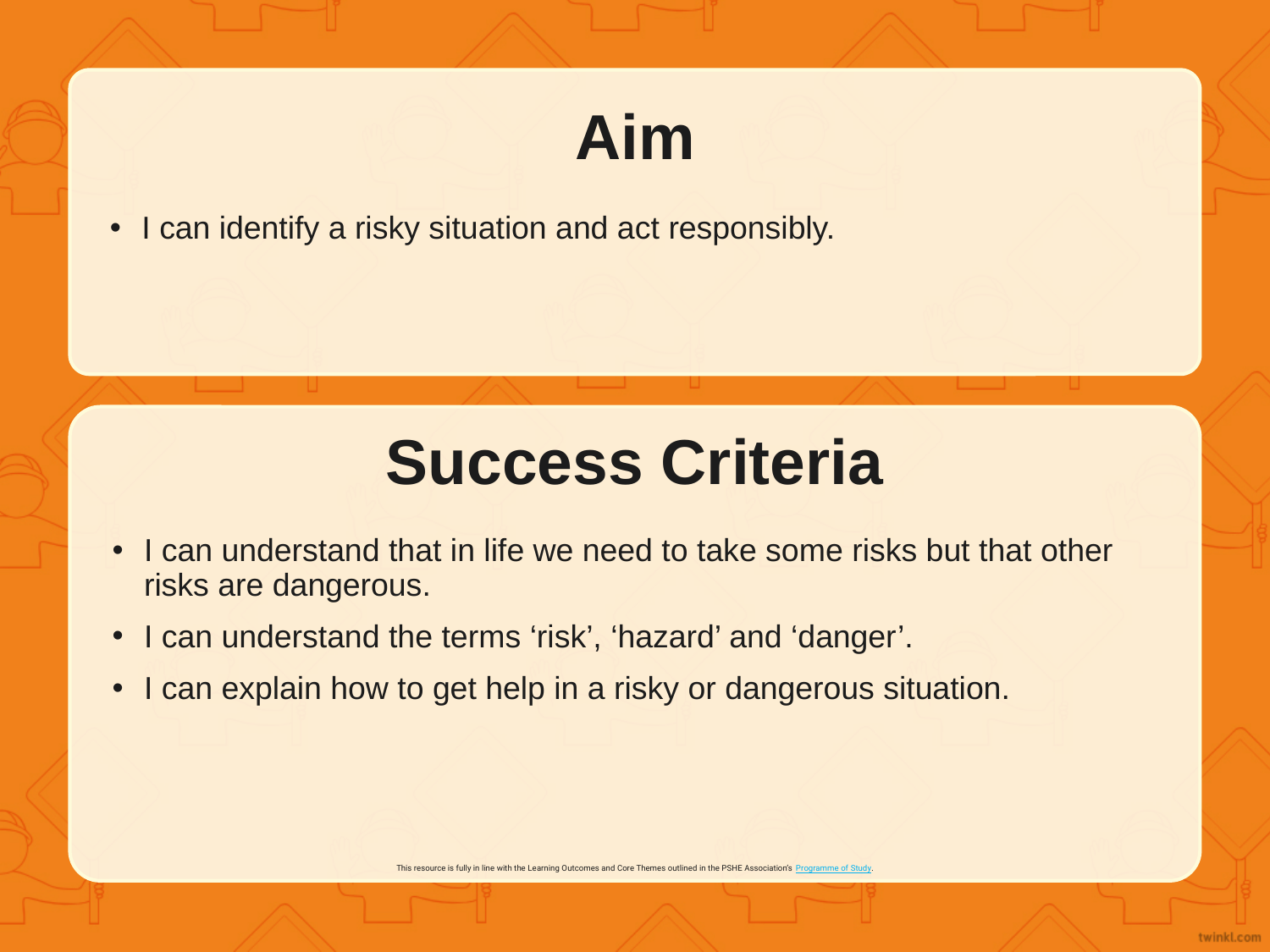

Aim
I can identify a risky situation and act responsibly.

Success Criteria
I can understand that in life we need to take some risks but that other risks are dangerous.
I can understand the terms ‘risk’, ‘hazard’ and ‘danger’.
I can explain how to get help in a risky or dangerous situation.
This resource is fully in line with the Learning Outcomes and Core Themes outlined in the PSHE Association’s Programme of Study.